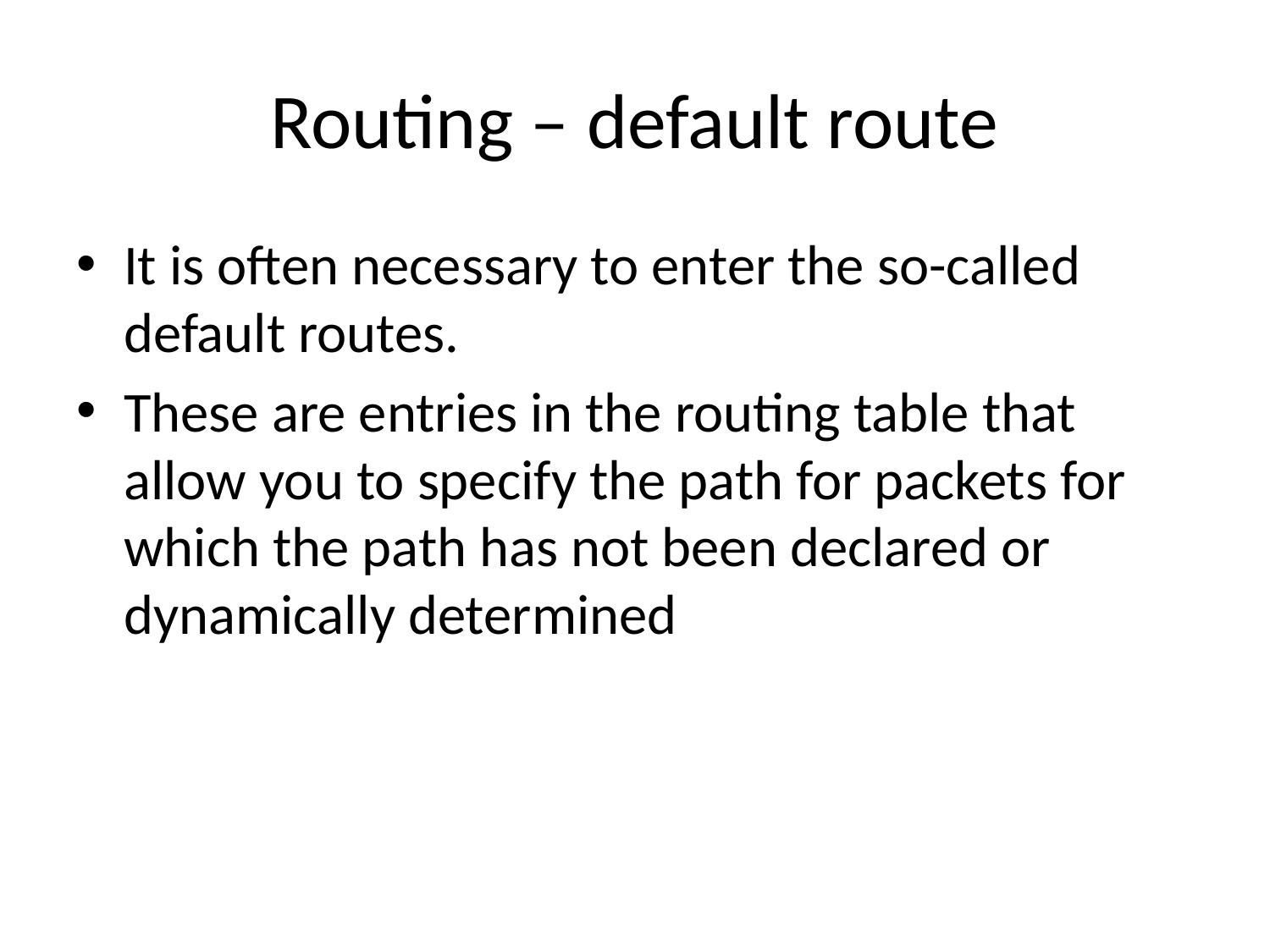

# Routing – default route
It is often necessary to enter the so-called default routes.
These are entries in the routing table that allow you to specify the path for packets for which the path has not been declared or dynamically determined